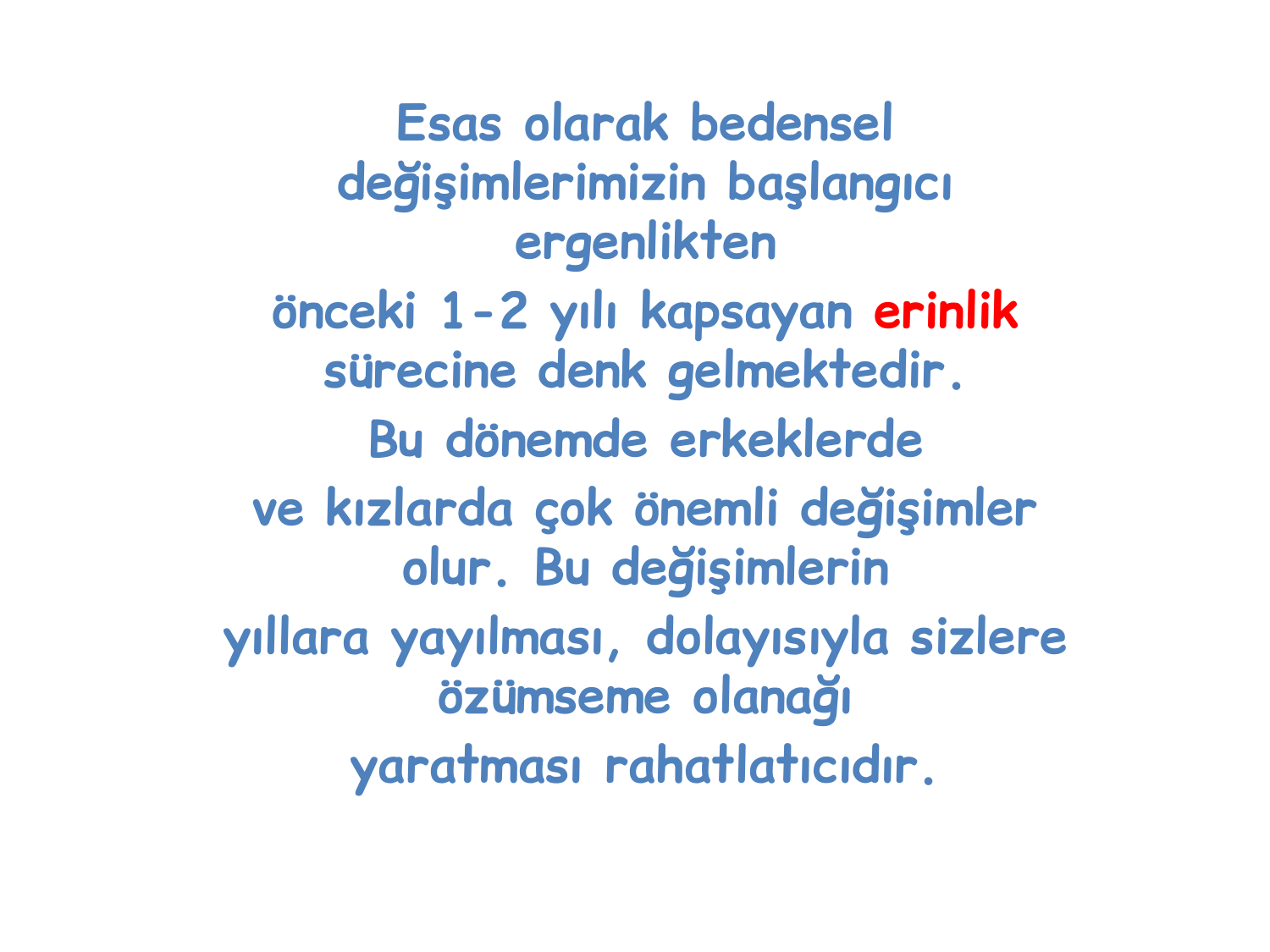

Esas olarak bedensel değişimlerimizin başlangıcı ergenlikten
önceki 1-2 yılı kapsayan erinlik sürecine denk gelmektedir.
Bu dönemde erkeklerde
ve kızlarda çok önemli değişimler olur. Bu değişimlerin
yıllara yayılması, dolayısıyla sizlere özümseme olanağı
yaratması rahatlatıcıdır.